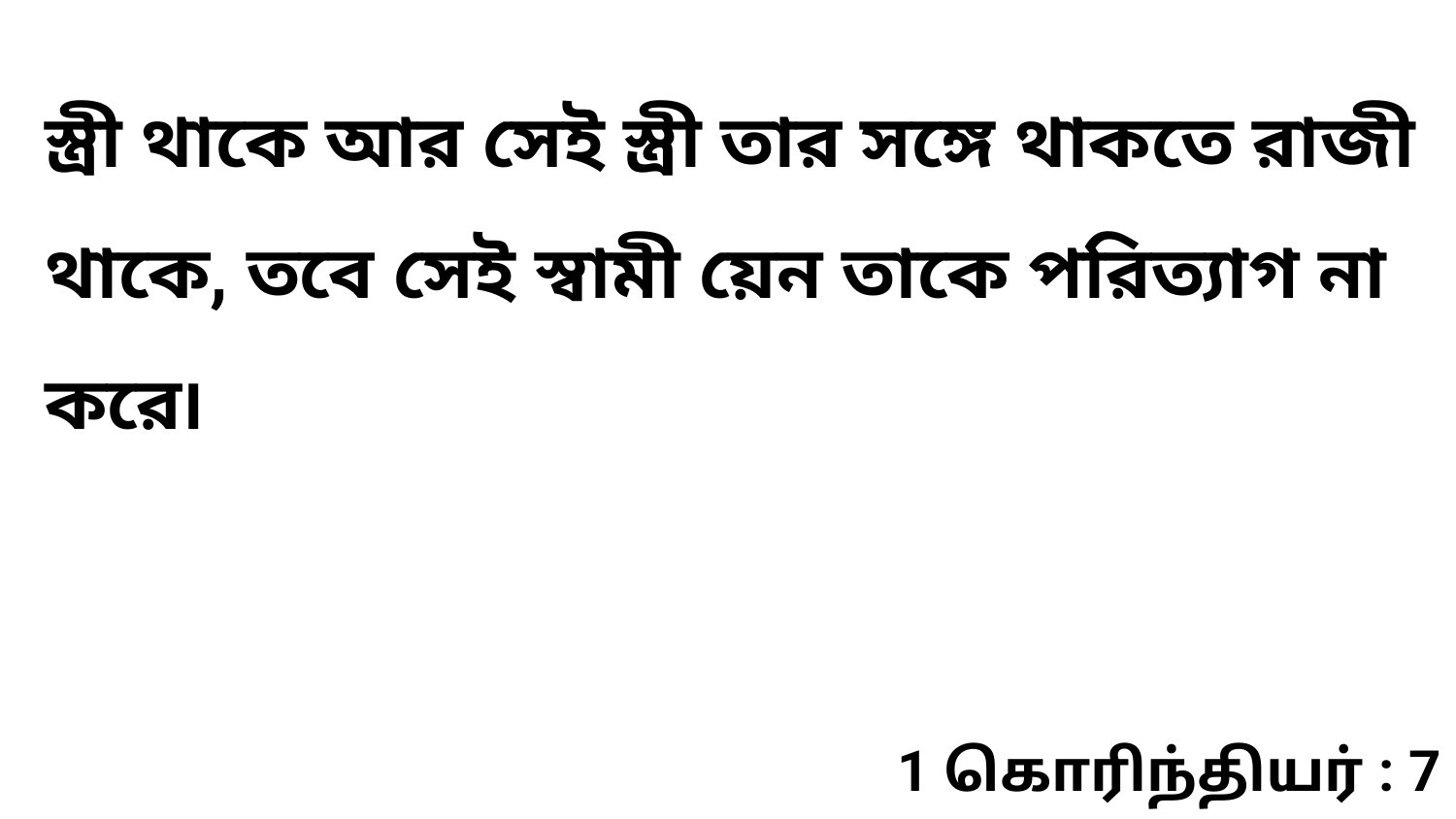

স্ত্রী থাকে আর সেই স্ত্রী তার সঙ্গে থাকতে রাজী থাকে, তবে সেই স্বামী য়েন তাকে পরিত্যাগ না করে৷
1 கொரிந்தியர் : 7